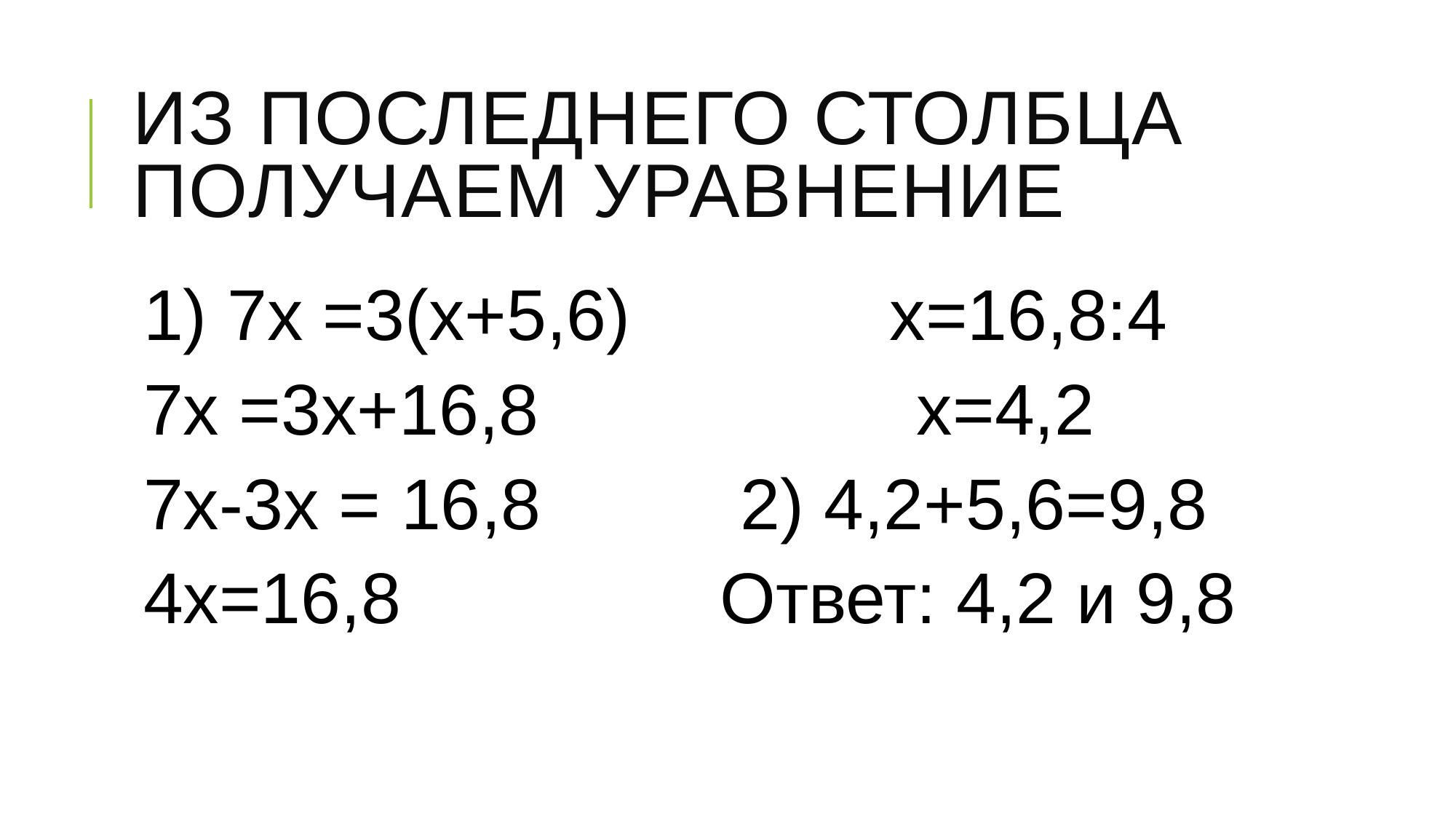

# Из последнего столбца получаем уравнение
1) 7х =3(х+5,6)             х=16,8:4
7х =3х+16,8                   х=4,2
7х-3х = 16,8          2) 4,2+5,6=9,8
4х=16,8                Ответ: 4,2 и 9,8